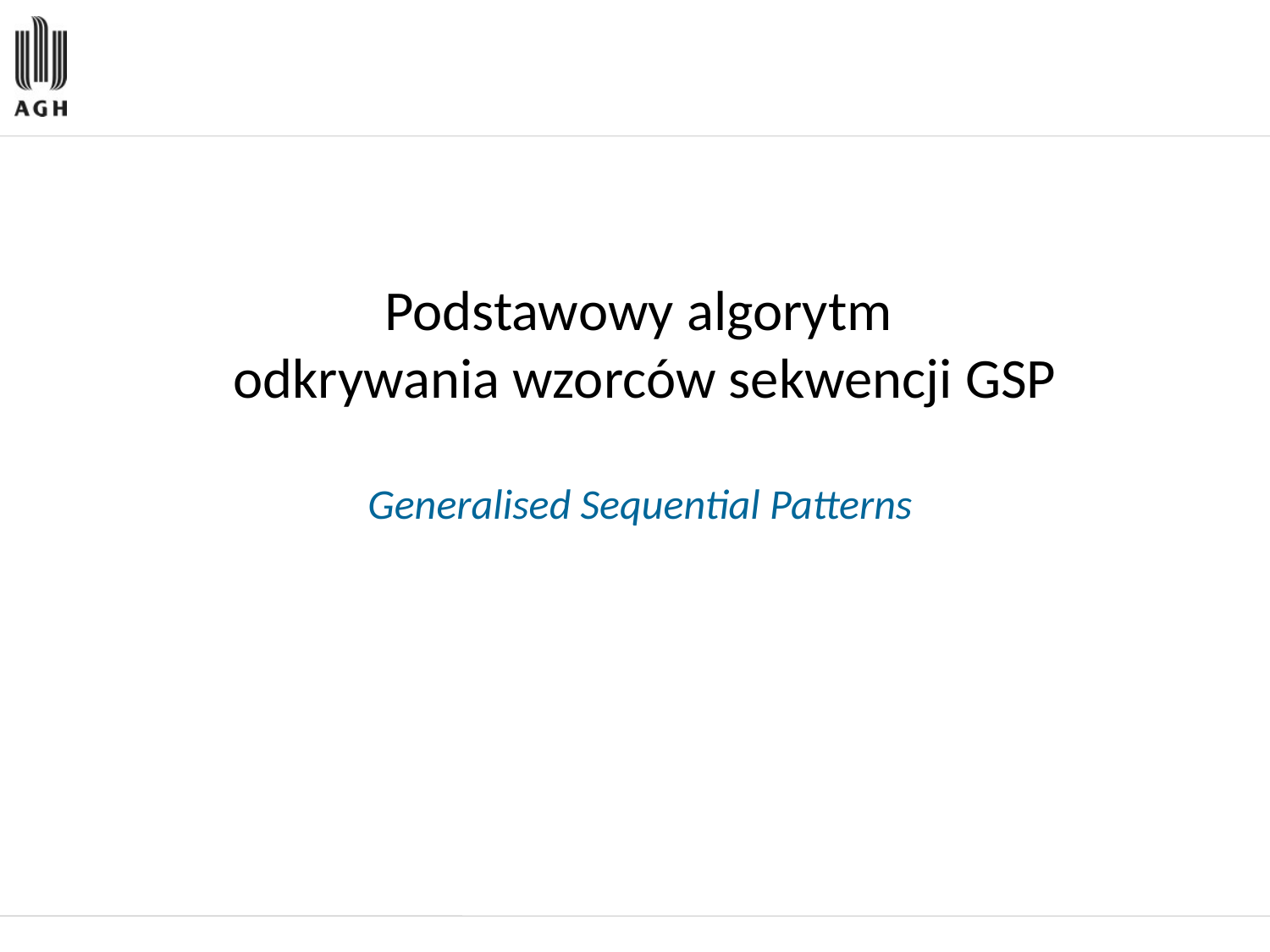

Podstawowy algorytm
odkrywania wzorców sekwencji GSP
Generalised Sequential Patterns